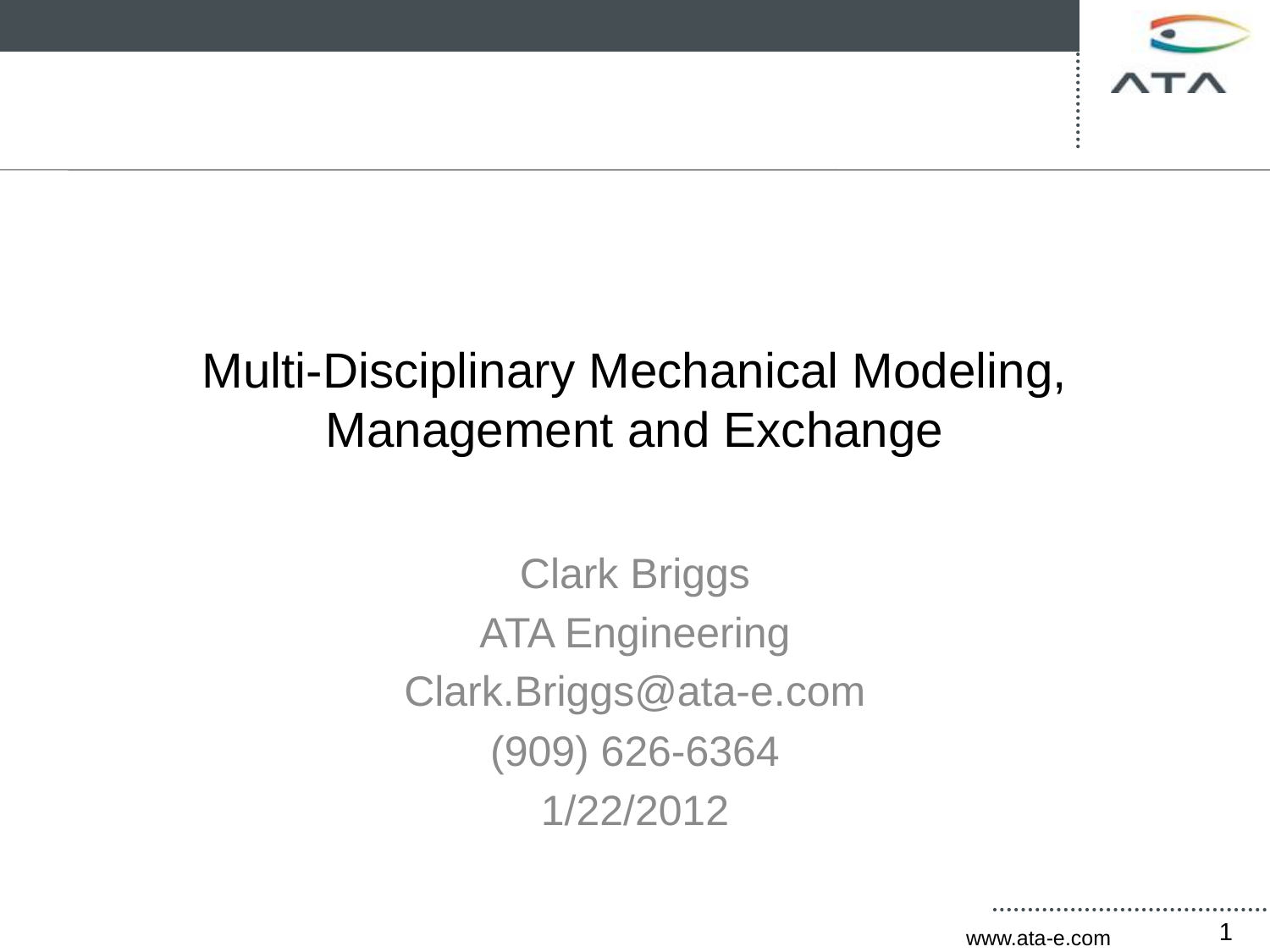

# Multi-Disciplinary Mechanical Modeling, Management and Exchange
Clark Briggs
ATA Engineering
Clark.Briggs@ata-e.com
(909) 626-6364
1/22/2012